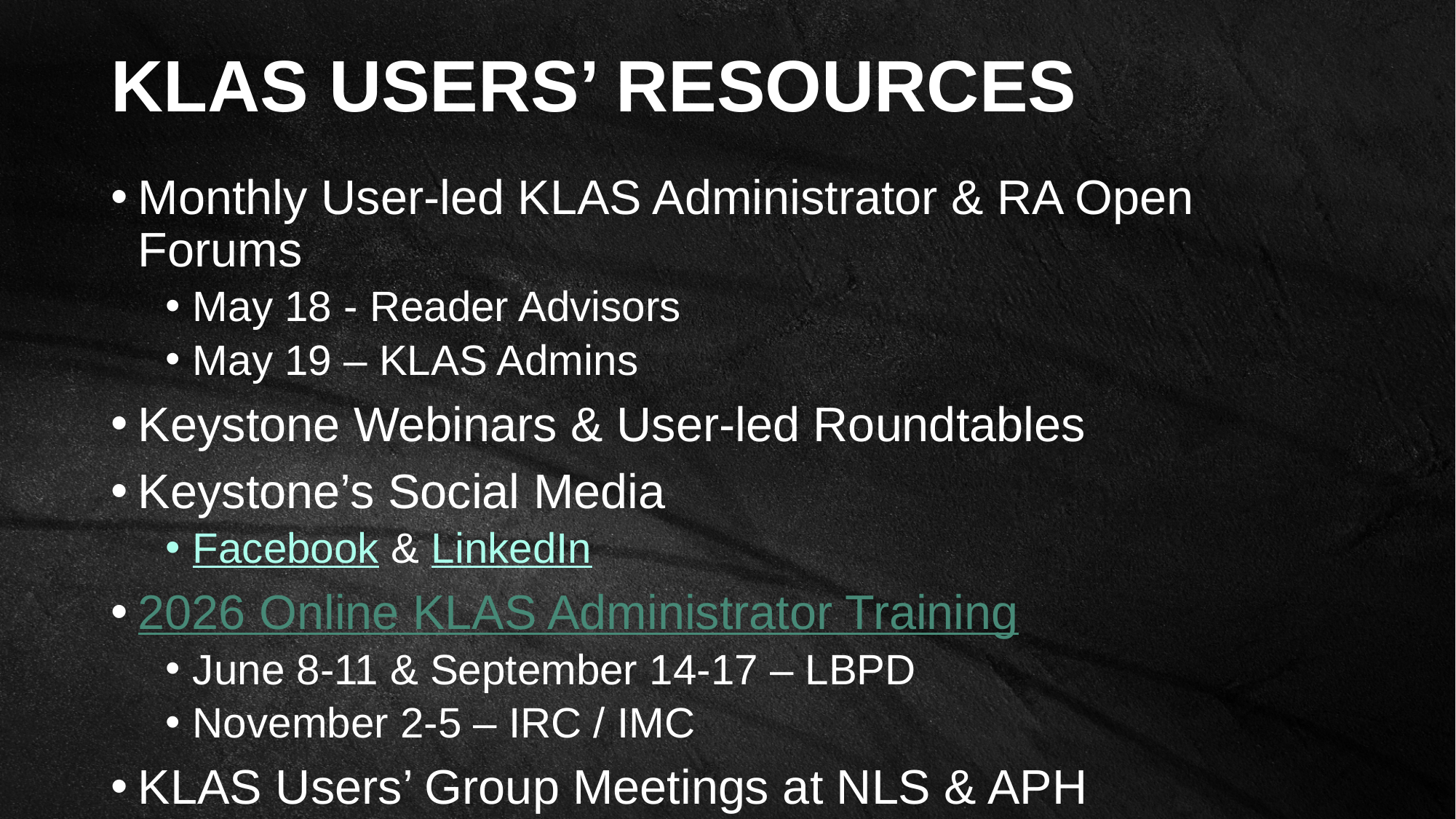

# KLAS Users’ Resources
Monthly User-led KLAS Administrator & RA Open Forums
May 18 - Reader Advisors
May 19 – KLAS Admins
Keystone Webinars & User-led Roundtables
Keystone’s Social Media
Facebook & LinkedIn
2026 Online KLAS Administrator Training
June 8-11 & September 14-17 – LBPD
November 2-5 – IRC / IMC
KLAS Users’ Group Meetings at NLS & APH